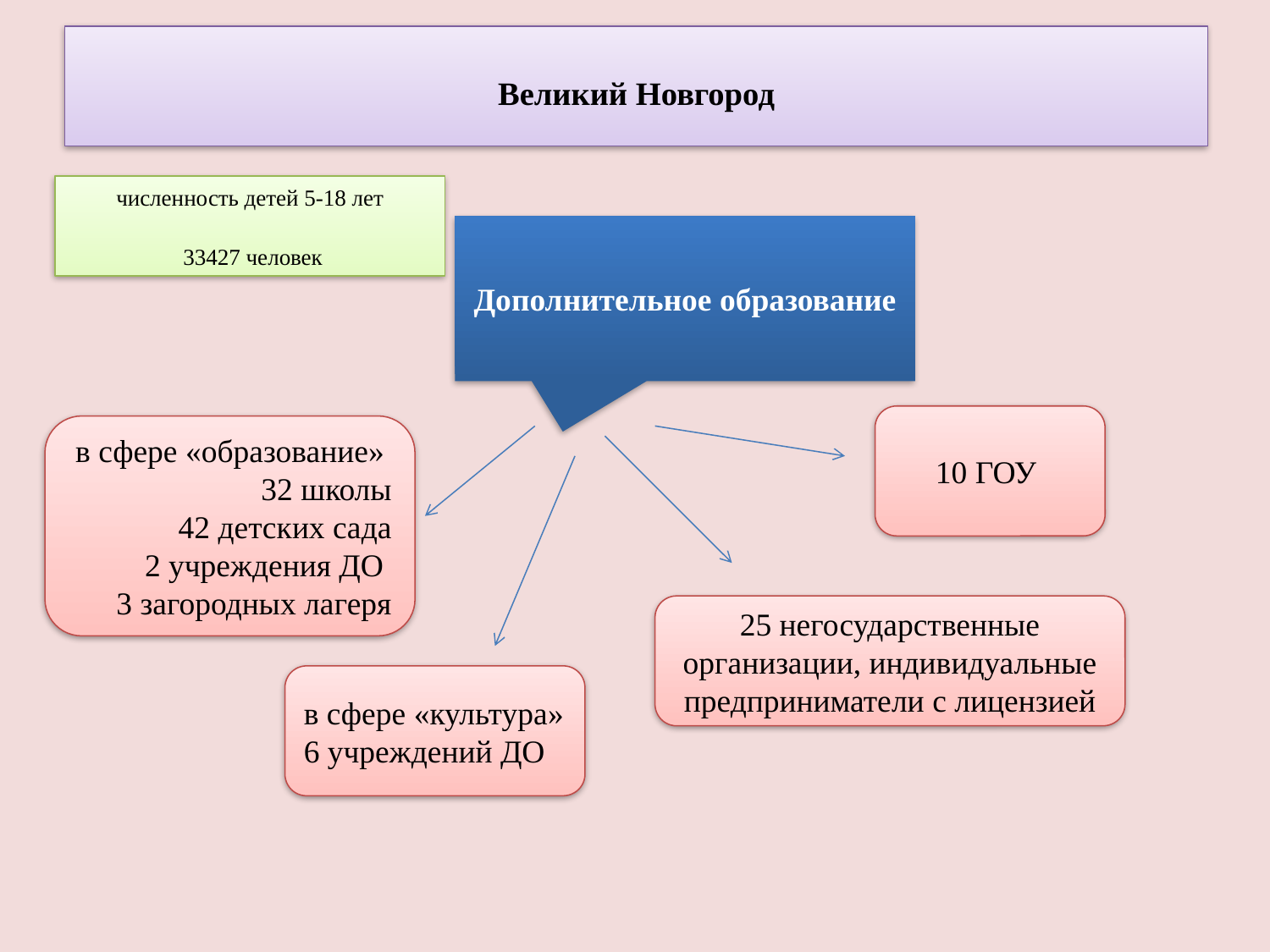

# Великий Новгород
численность детей 5-18 лет
 33427 человек
Дополнительное образование

10 ГОУ
в сфере «образование»
32 школы
42 детских сада
2 учреждения ДО
3 загородных лагеря
25 негосударственные организации, индивидуальные предприниматели с лицензией
в сфере «культура»
6 учреждений ДО